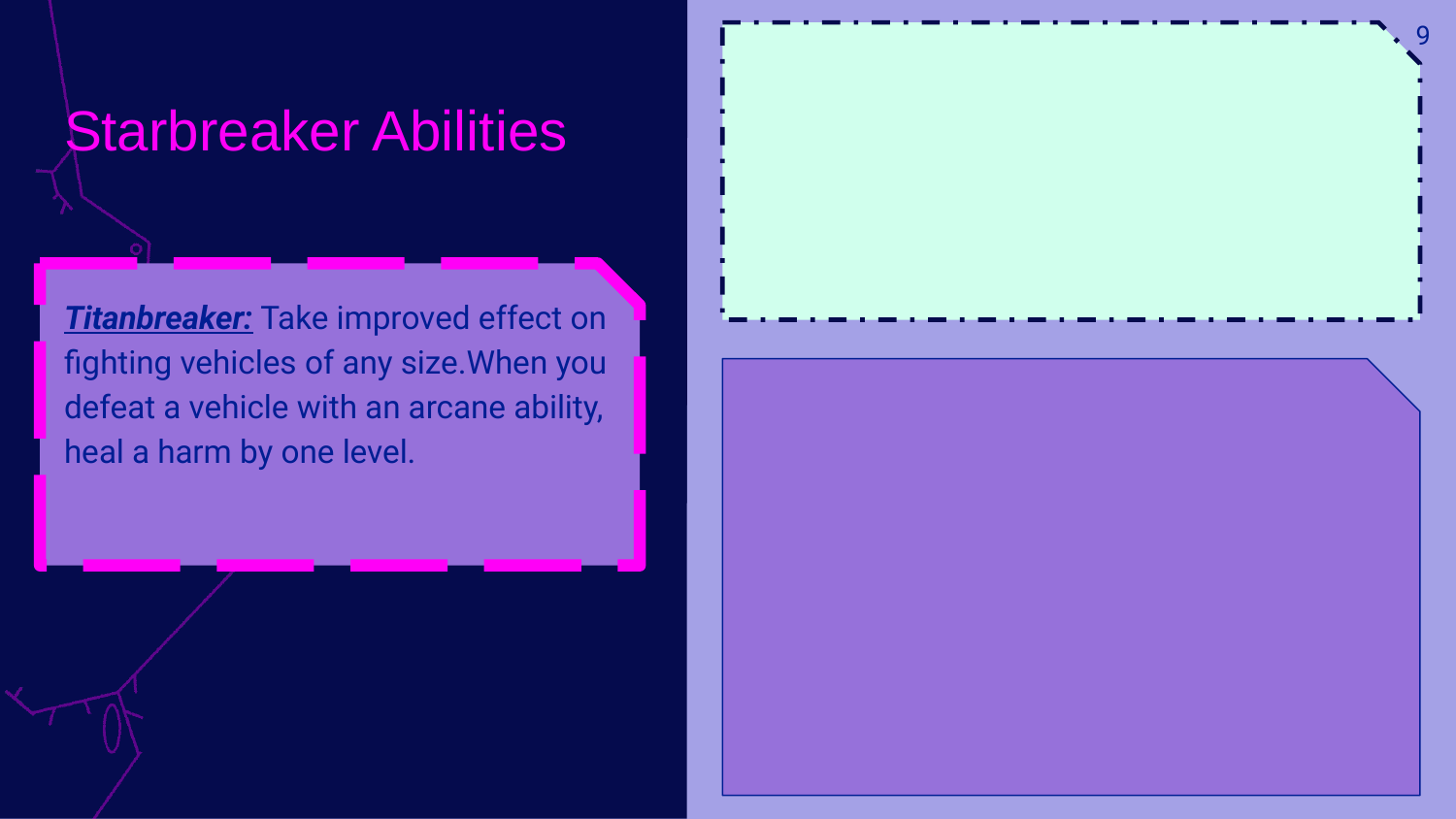

9

# Starbreaker Abilities
Titanbreaker: Take improved effect on fighting vehicles of any size.When you defeat a vehicle with an arcane ability, heal a harm by one level.